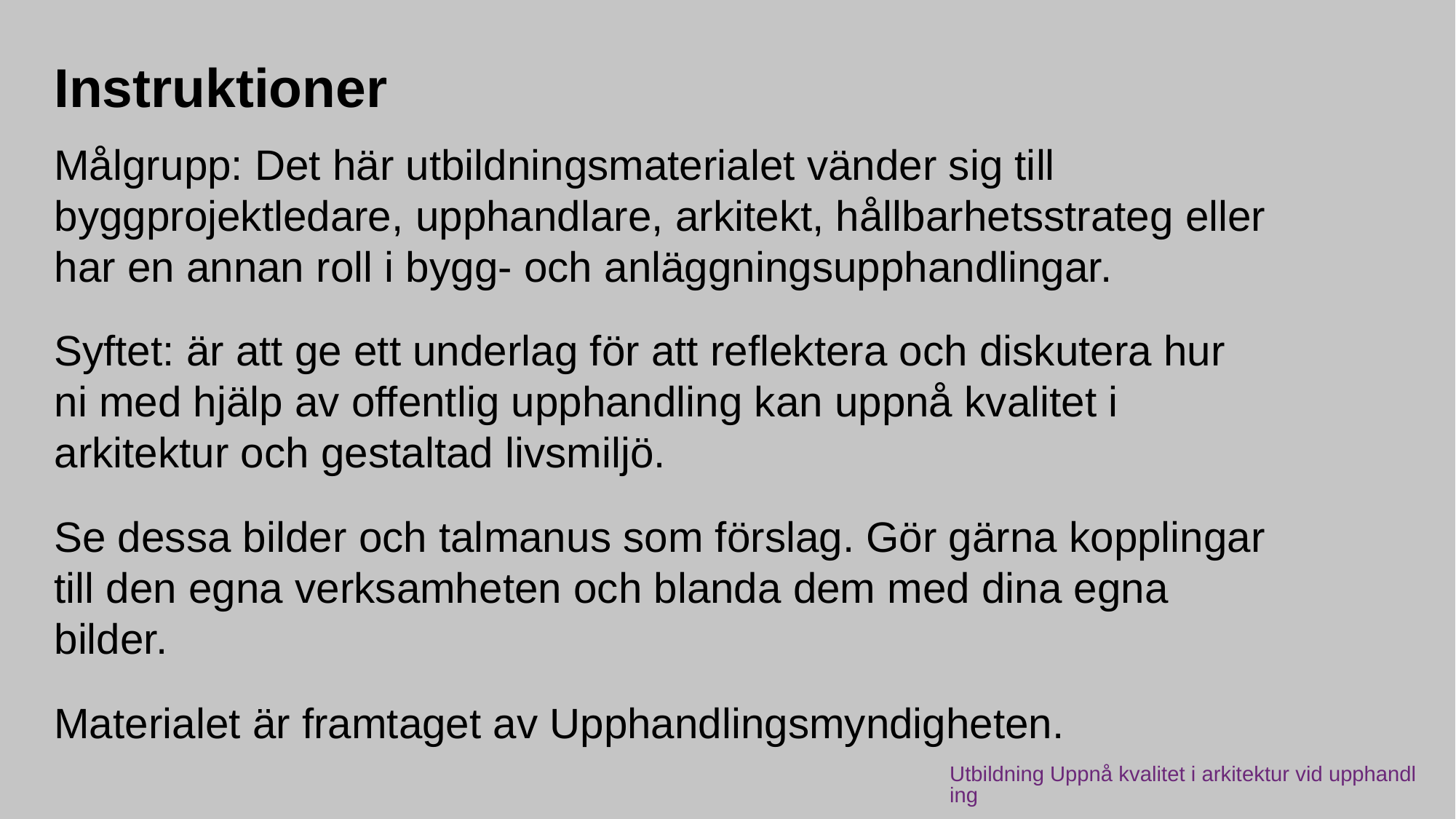

# Instruktioner
Målgrupp: Det här utbildningsmaterialet vänder sig till byggprojektledare, upphandlare, arkitekt, hållbarhetsstrateg eller har en annan roll i bygg- och anläggningsupphandlingar.
Syftet: är att ge ett underlag för att reflektera och diskutera hur ni med hjälp av offentlig upphandling kan uppnå kvalitet i arkitektur och gestaltad livsmiljö.
Se dessa bilder och talmanus som förslag. Gör gärna kopplingar till den egna verksamheten och blanda dem med dina egna bilder.
Materialet är framtaget av Upphandlingsmyndigheten.

Utbildning Uppnå kvalitet i arkitektur vid upphandling